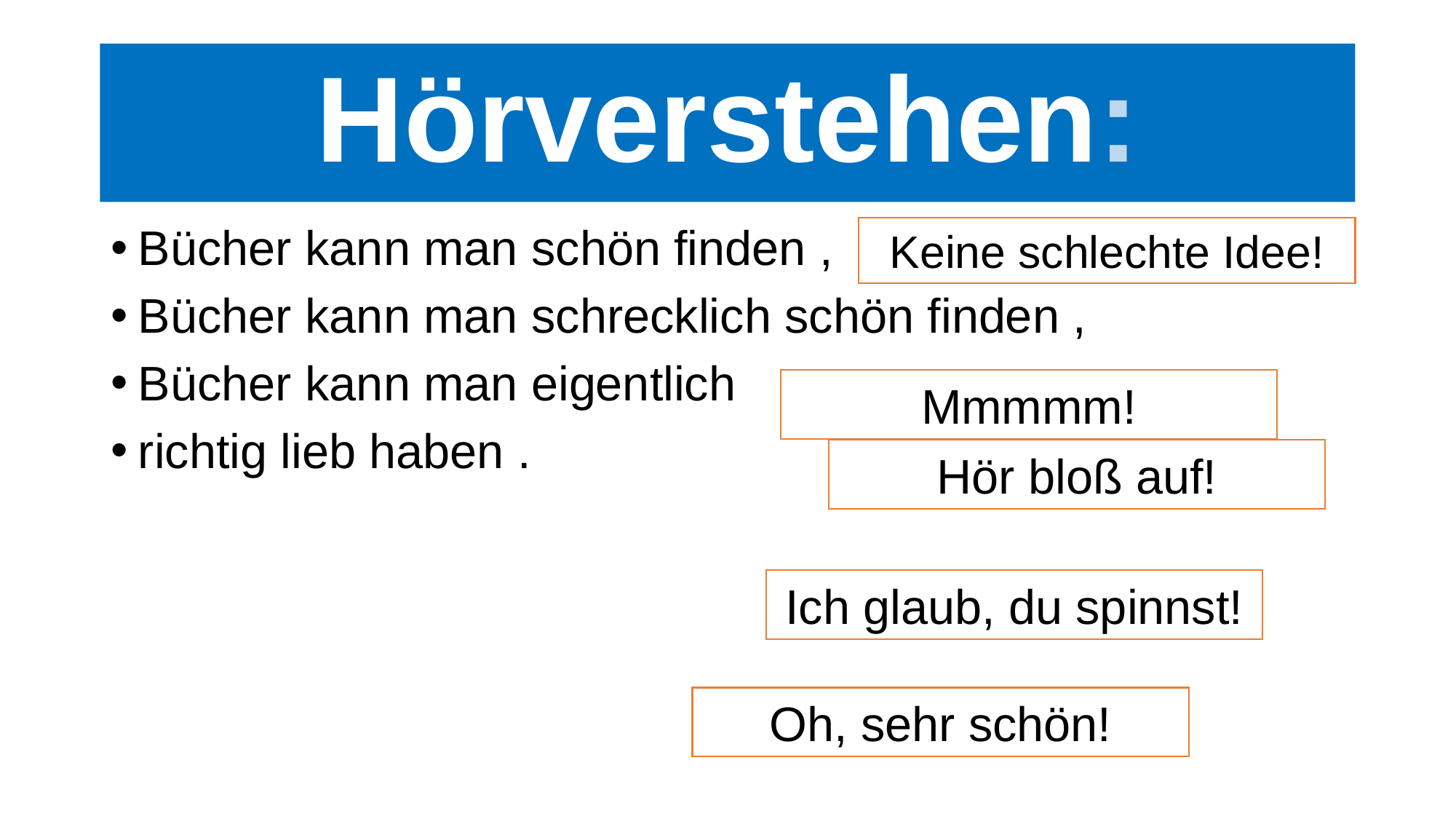

# Hörverstehen:
Keine schlechte Idee!
Bücher kann man schön finden ,
Bücher kann man schrecklich schön finden ,
Bücher kann man eigentlich
richtig lieb haben .
Mmmmm!
Hör bloß auf!
Ich glaub, du spinnst!
Oh, sehr schön!